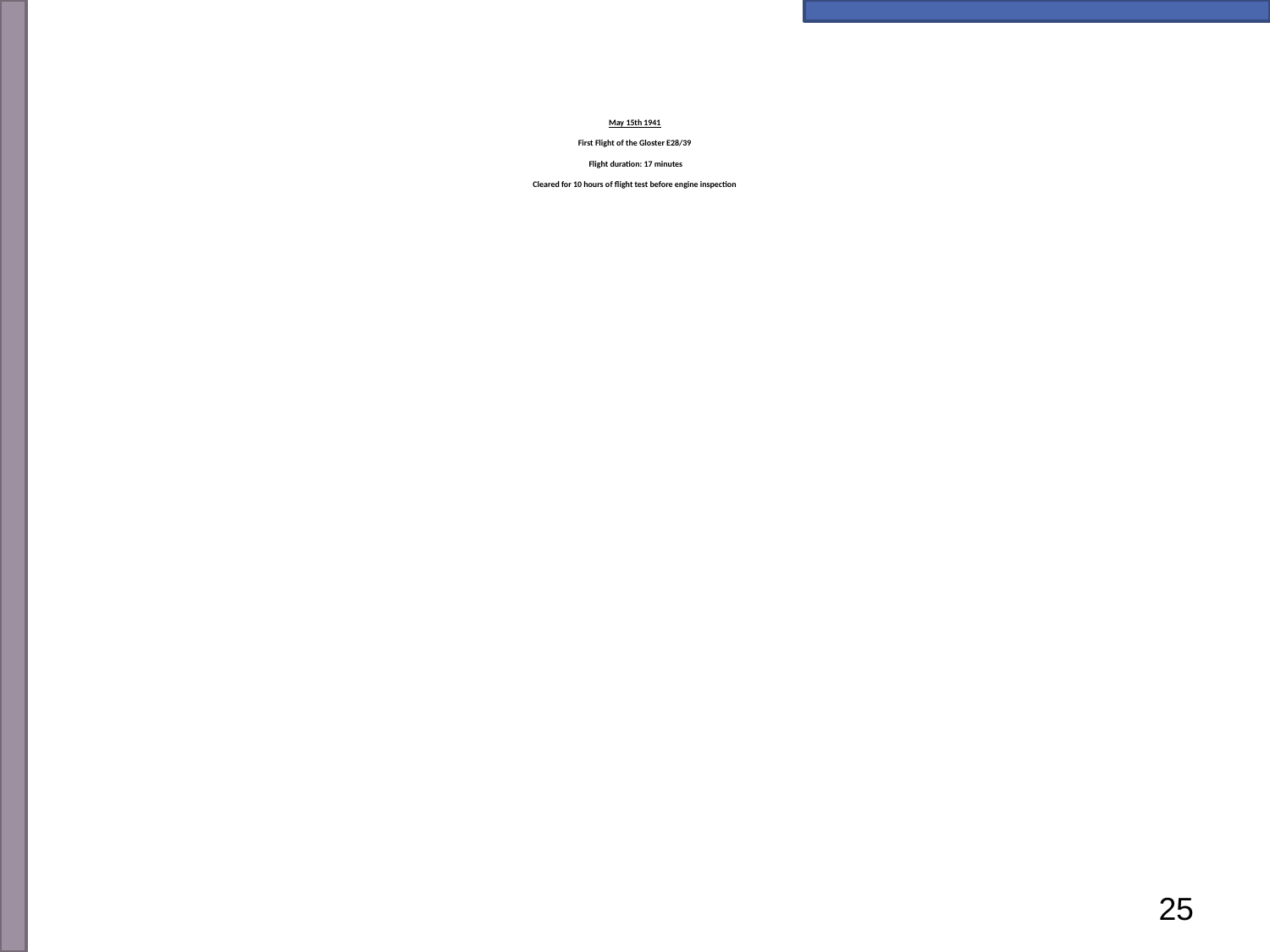

# May 15th 1941 First Flight of the Gloster E28/39 Flight duration: 17 minutes Cleared for 10 hours of flight test before engine inspection
25